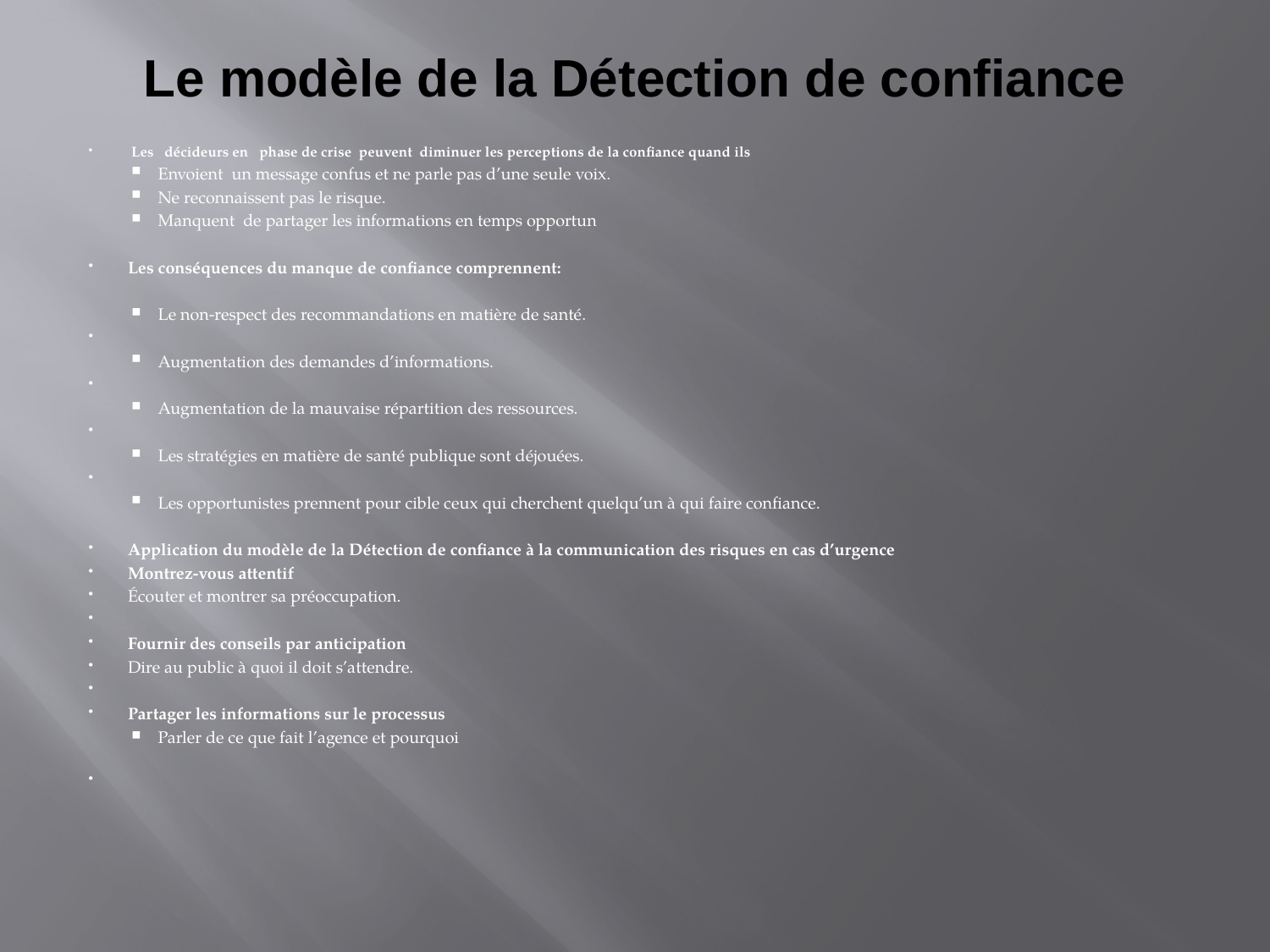

# Le modèle de la Détection de confiance
 Les   décideurs en   phase de crise  peuvent  diminuer les perceptions de la confiance quand ils
Envoient  un message confus et ne parle pas d’une seule voix.
Ne reconnaissent pas le risque.
Manquent  de partager les informations en temps opportun

Les conséquences du manque de confiance comprennent:

Le non-respect des recommandations en matière de santé.

Augmentation des demandes d’informations.

Augmentation de la mauvaise répartition des ressources.

Les stratégies en matière de santé publique sont déjouées.

Les opportunistes prennent pour cible ceux qui cherchent quelqu’un à qui faire confiance.

Application du modèle de la Détection de confiance à la communication des risques en cas d’urgence
Montrez-vous attentif
Écouter et montrer sa préoccupation.

Fournir des conseils par anticipation
Dire au public à quoi il doit s’attendre.

Partager les informations sur le processus
Parler de ce que fait l’agence et pourquoi